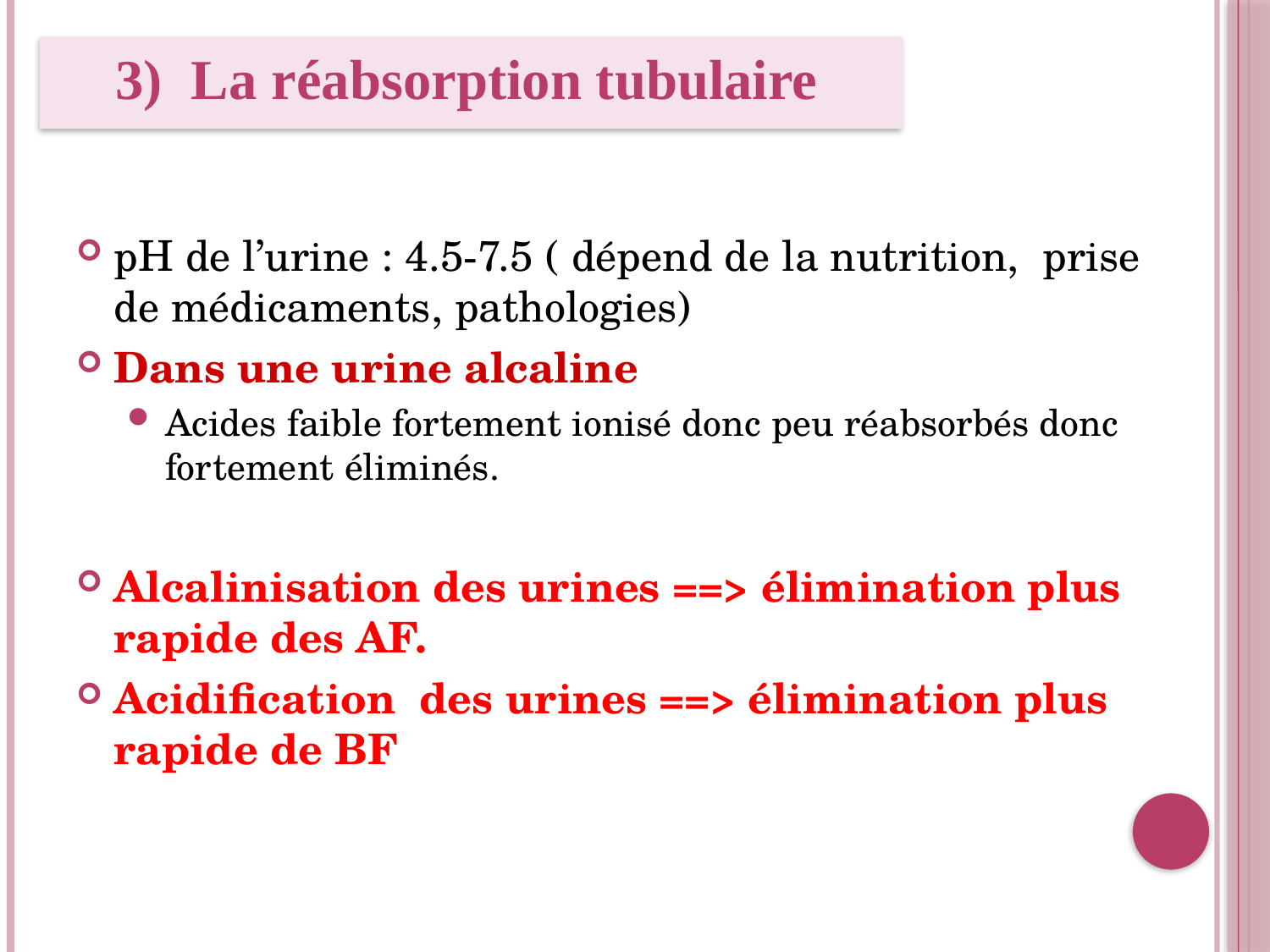

3)  La réabsorption tubulaire

pH de l’urine : 4.5-7.5 ( dépend de la nutrition,  prise de médicaments, pathologies)
Dans une urine alcaline
Acides faible fortement ionisé donc peu réabsorbés donc fortement éliminés.

Alcalinisation des urines ==> élimination plus rapide des AF.
Acidification  des urines ==> élimination plus rapide de BF